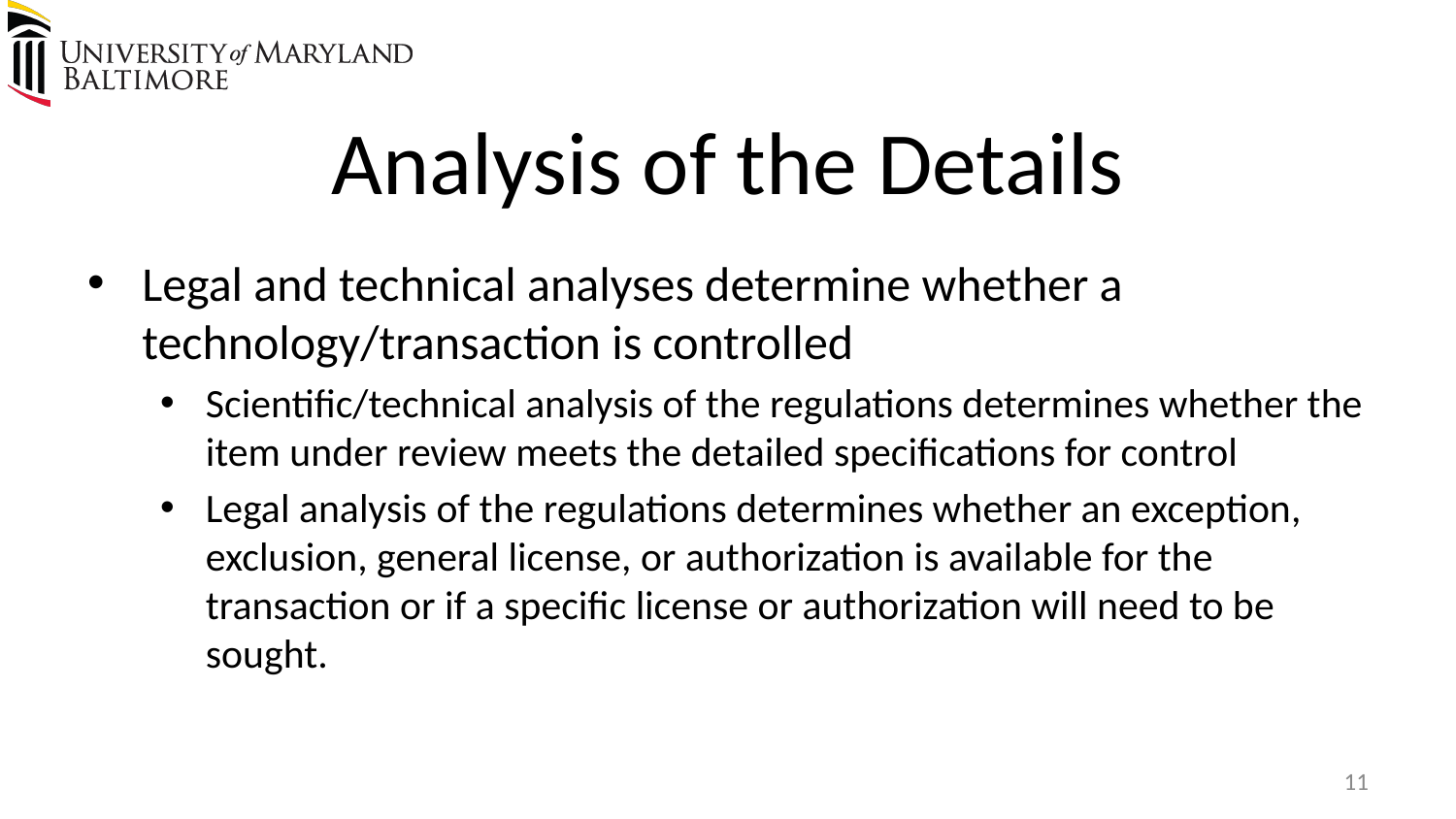

# Analysis of the Details
Legal and technical analyses determine whether a technology/transaction is controlled
Scientific/technical analysis of the regulations determines whether the item under review meets the detailed specifications for control
Legal analysis of the regulations determines whether an exception, exclusion, general license, or authorization is available for the transaction or if a specific license or authorization will need to be sought.

11